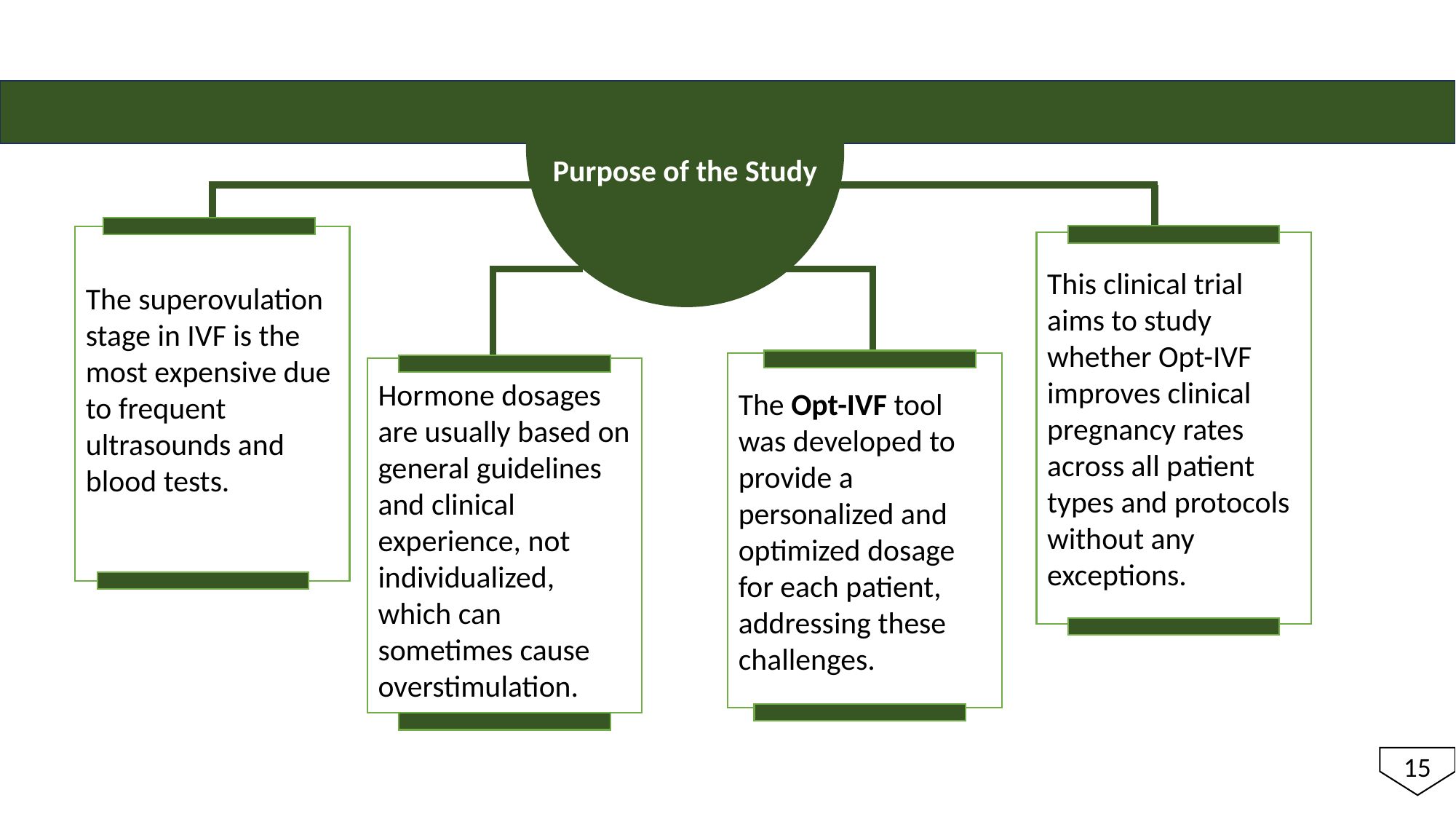

Purpose of the Study

The superovulation stage in IVF is the most expensive due to frequent ultrasounds and blood tests.

This clinical trial aims to study whether Opt-IVF improves clinical pregnancy rates across all patient types and protocols without any exceptions.

The Opt-IVF tool was developed to provide a personalized and optimized dosage for each patient, addressing these challenges.

Hormone dosages are usually based on general guidelines and clinical experience, not individualized, which can sometimes cause overstimulation.

15